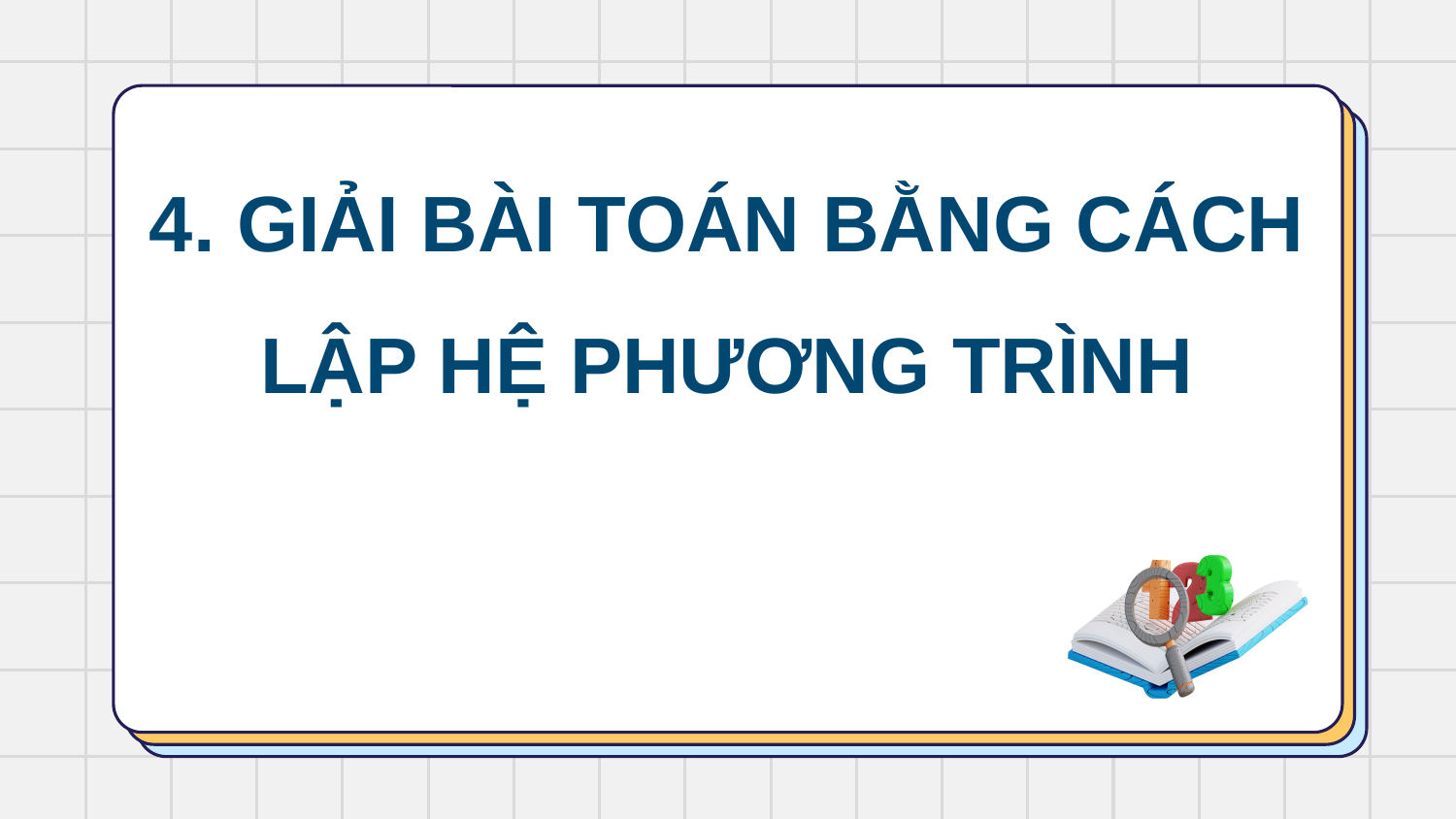

4. GIẢI BÀI TOÁN BẰNG CÁCH LẬP HỆ PHƯƠNG TRÌNH